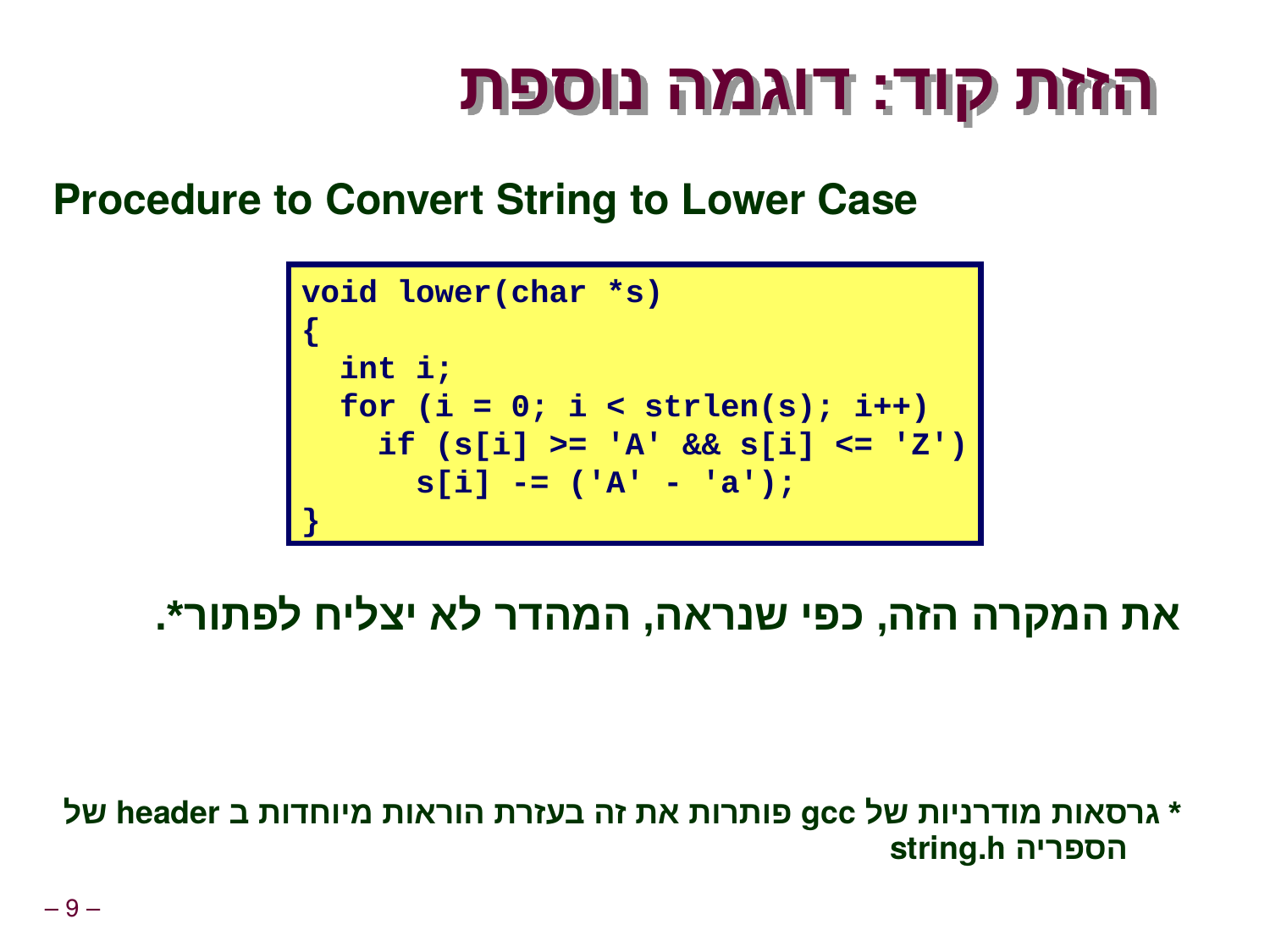

# הזזת קוד: דוגמה נוספת
Procedure to Convert String to Lower Case

את המקרה הזה, כפי שנראה, המהדר לא יצליח לפתור*.

* גרסאות מודרניות של gcc פותרות את זה בעזרת הוראות מיוחדות ב header של הספריה string.h

void lower(char *s)
{
  int i;
  for (i = 0; i < strlen(s); i++)
    if (s[i] >= 'A' && s[i] <= 'Z')
      s[i] -= ('A' - 'a');
}